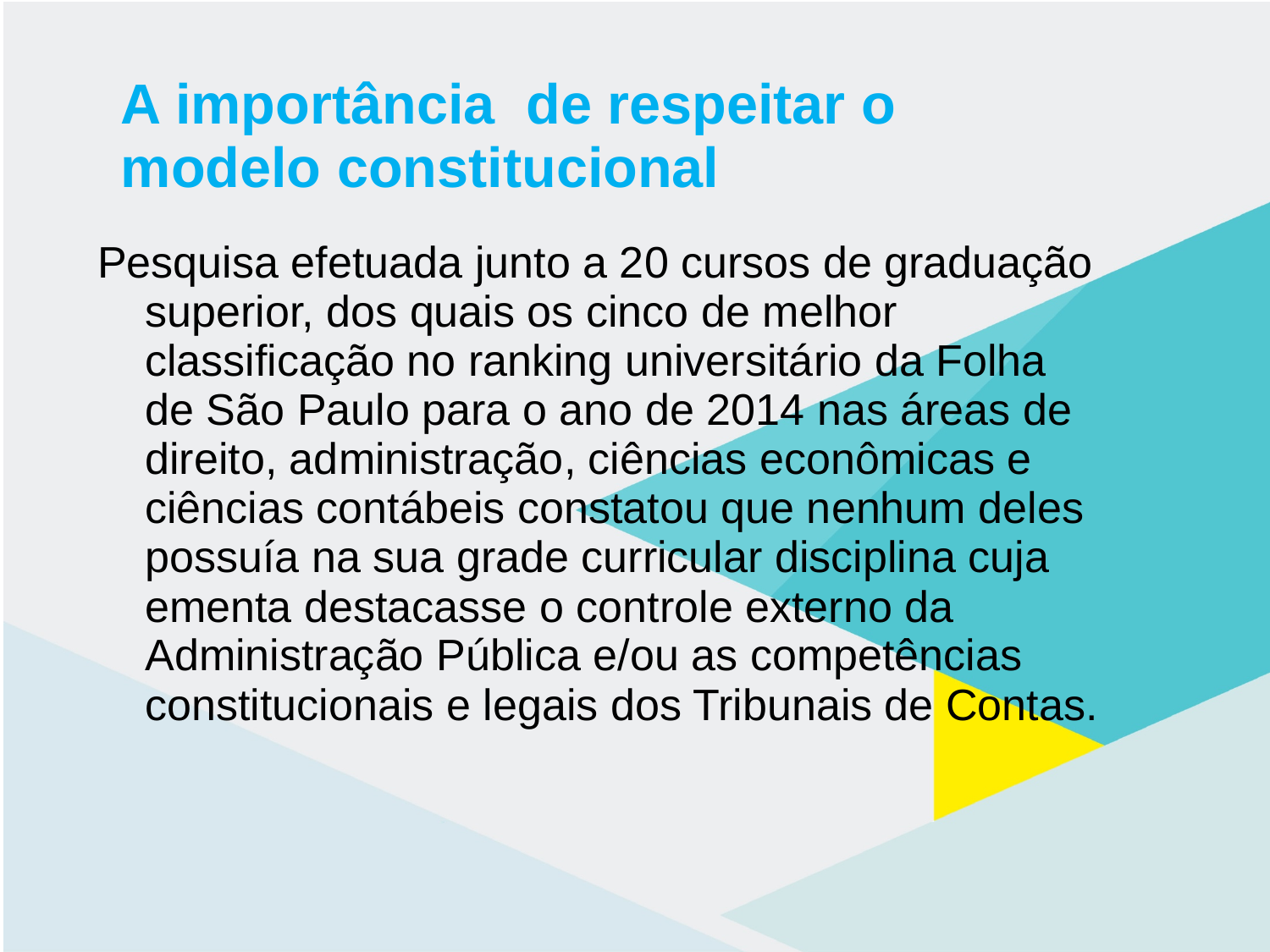

# A importância  de respeitar o modelo constitucional
Pesquisa efetuada junto a 20 cursos de graduação superior, dos quais os cinco de melhor classificação no ranking universitário da Folha de São Paulo para o ano de 2014 nas áreas de direito, administração, ciências econômicas e ciências contábeis constatou que nenhum deles possuía na sua grade curricular disciplina cuja ementa destacasse o controle externo da Administração Pública e/ou as competências constitucionais e legais dos Tribunais de Contas.